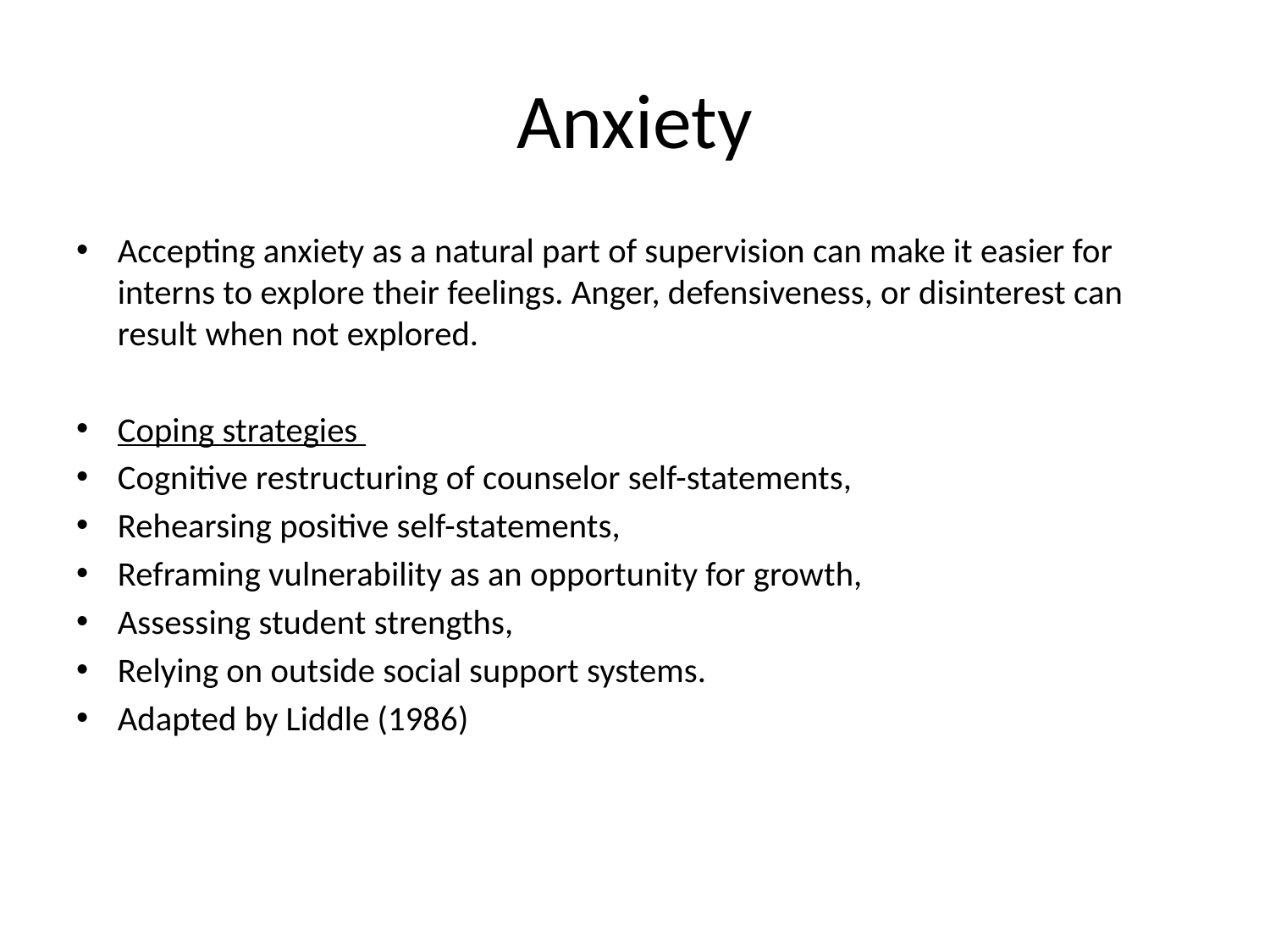

# Anxiety
Accepting anxiety as a natural part of supervision can make it easier for interns to explore their feelings. Anger, defensiveness, or disinterest can result when not explored.

Coping strategies
Cognitive restructuring of counselor self-statements,
Rehearsing positive self-statements,
Reframing vulnerability as an opportunity for growth,
Assessing student strengths,
Relying on outside social support systems.
Adapted by Liddle (1986)